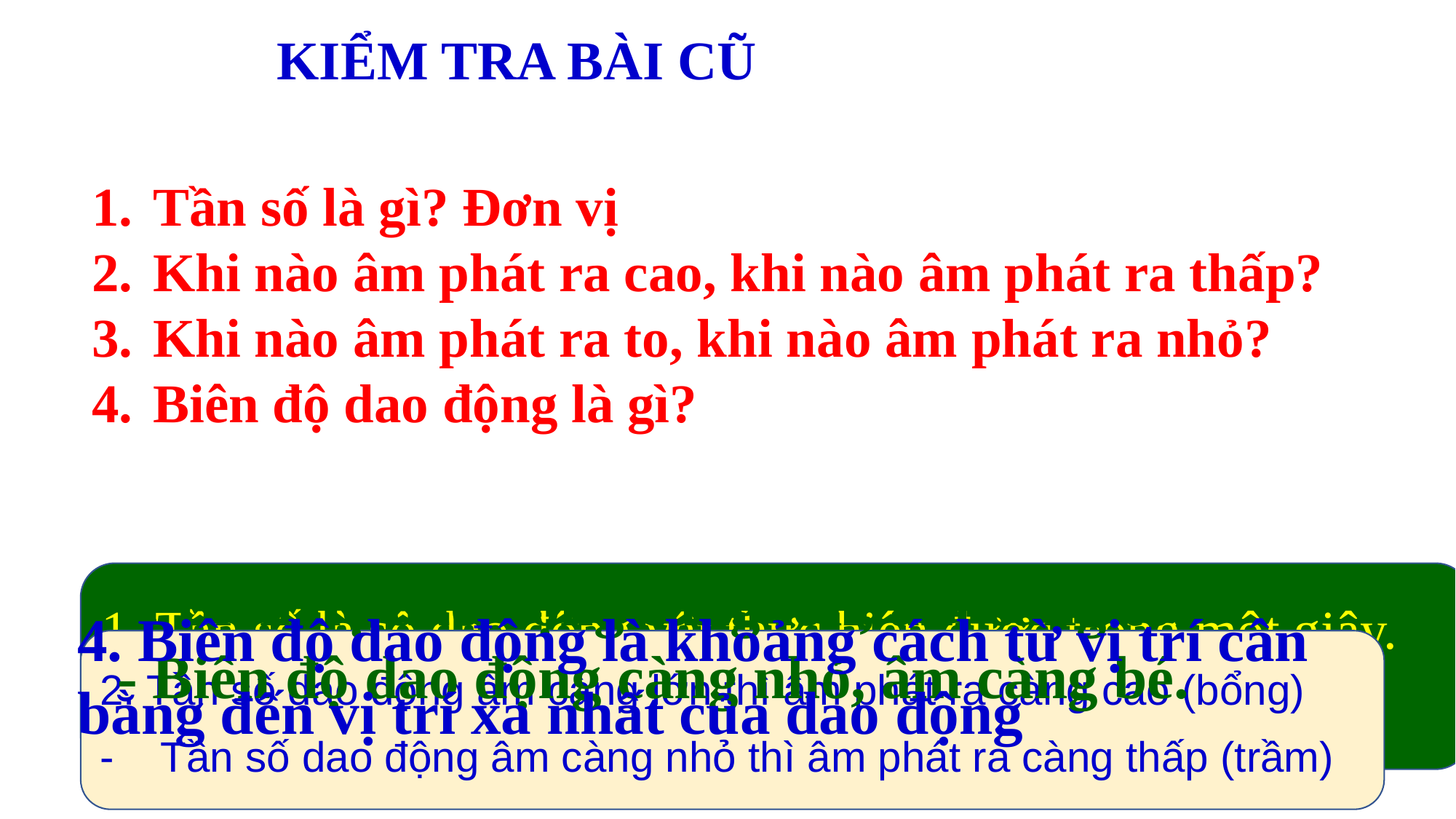

KIỂM TRA BÀI CŨ
Tần số là gì? Đơn vị
Khi nào âm phát ra cao, khi nào âm phát ra thấp?
Khi nào âm phát ra to, khi nào âm phát ra nhỏ?
Biên độ dao động là gì?

3. Biên độ dao động càng lớn, âm càng to.
- Biên độ dao động càng nhỏ, âm càng bé.

1. Tần số là số dao động vật thực hiện được trong một giây.
Đơn vị của tần số là Héc , kí hiệu: Hz
4. Biên độ dao động là khoảng cách từ vị trí cân bằng đến vị trí xa nhất của dao động

2. Tần số dao động âm càng lớn thì âm phát ra càng cao (bổng)
-    Tần số dao động âm càng nhỏ thì âm phát ra càng thấp (trầm)